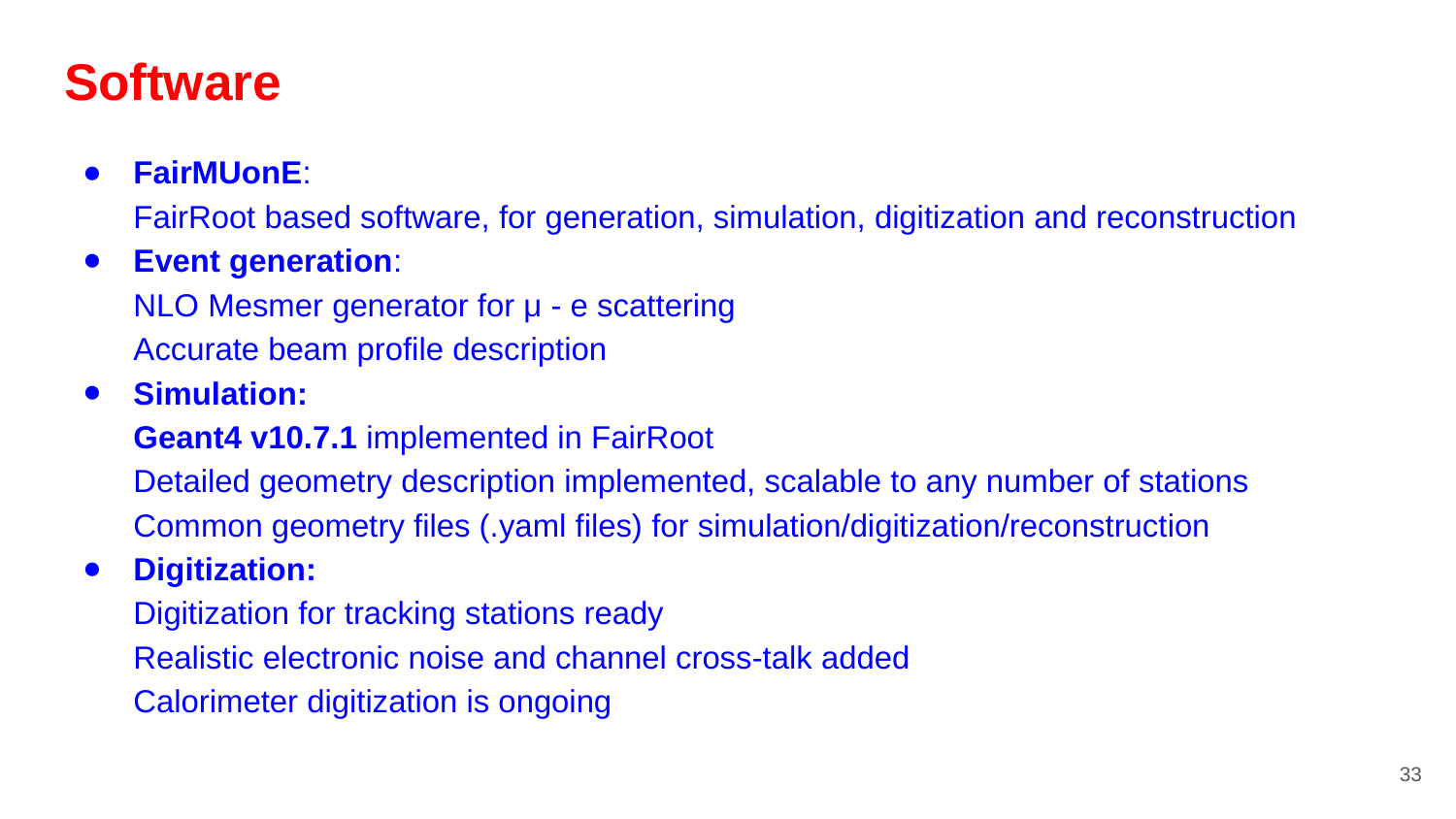

# Software
FairMUonE:
FairRoot based software, for generation, simulation, digitization and reconstruction
Event generation:
NLO Mesmer generator for μ - e scattering
Accurate beam profile description
Simulation:
Geant4 v10.7.1 implemented in FairRoot
Detailed geometry description implemented, scalable to any number of stations
Common geometry files (.yaml files) for simulation/digitization/reconstruction
Digitization:
Digitization for tracking stations ready
Realistic electronic noise and channel cross-talk added
Calorimeter digitization is ongoing
33